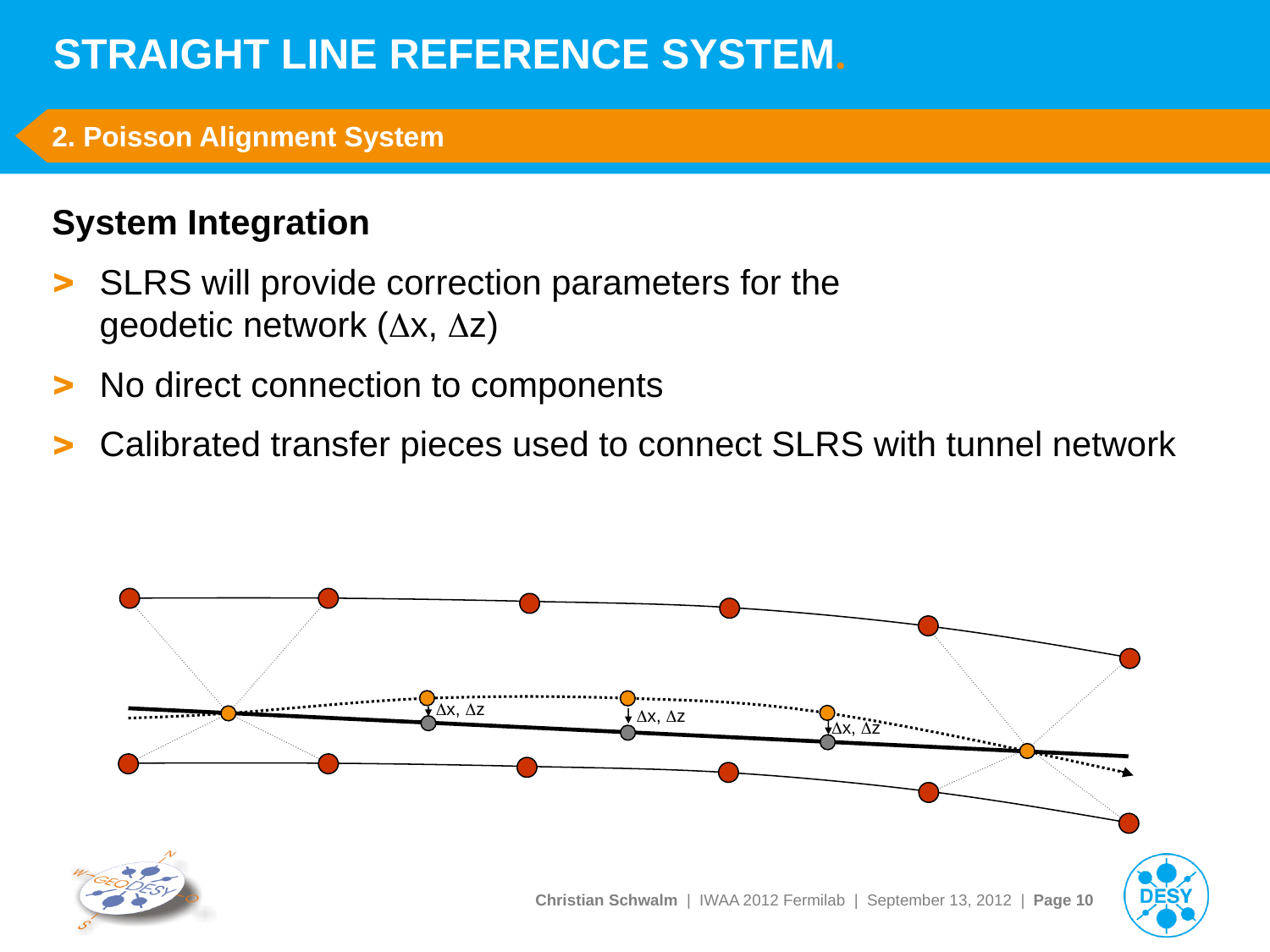

# STRAIGHT LINE REFERENCE SYSTEM.

2. Poisson Alignment System
3. SLRS Prototype
System Integration
SLRS will provide correction parameters for the
geodetic network (Δx, Δz)
No direct connection to components
Calibrated transfer pieces used to connect SLRS with tunnel network

Δx, Δz

Δx, Δz

Δx, Δz